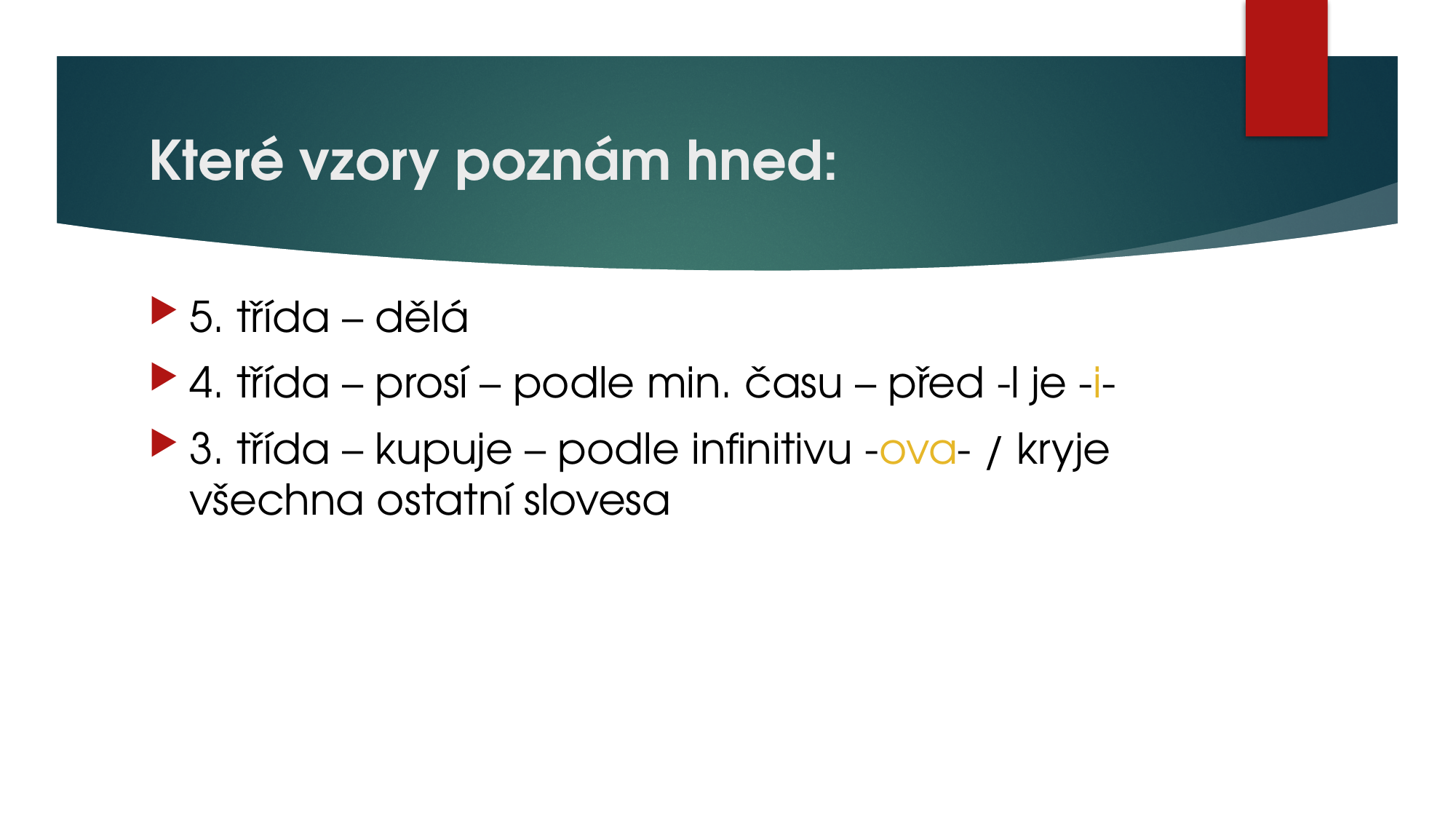

# Které vzory poznám hned:
5. třída – dělá
4. třída – prosí – podle min. času – před -l je -i-
3. třída – kupuje – podle infinitivu -ova- / kryje všechna ostatní slovesa